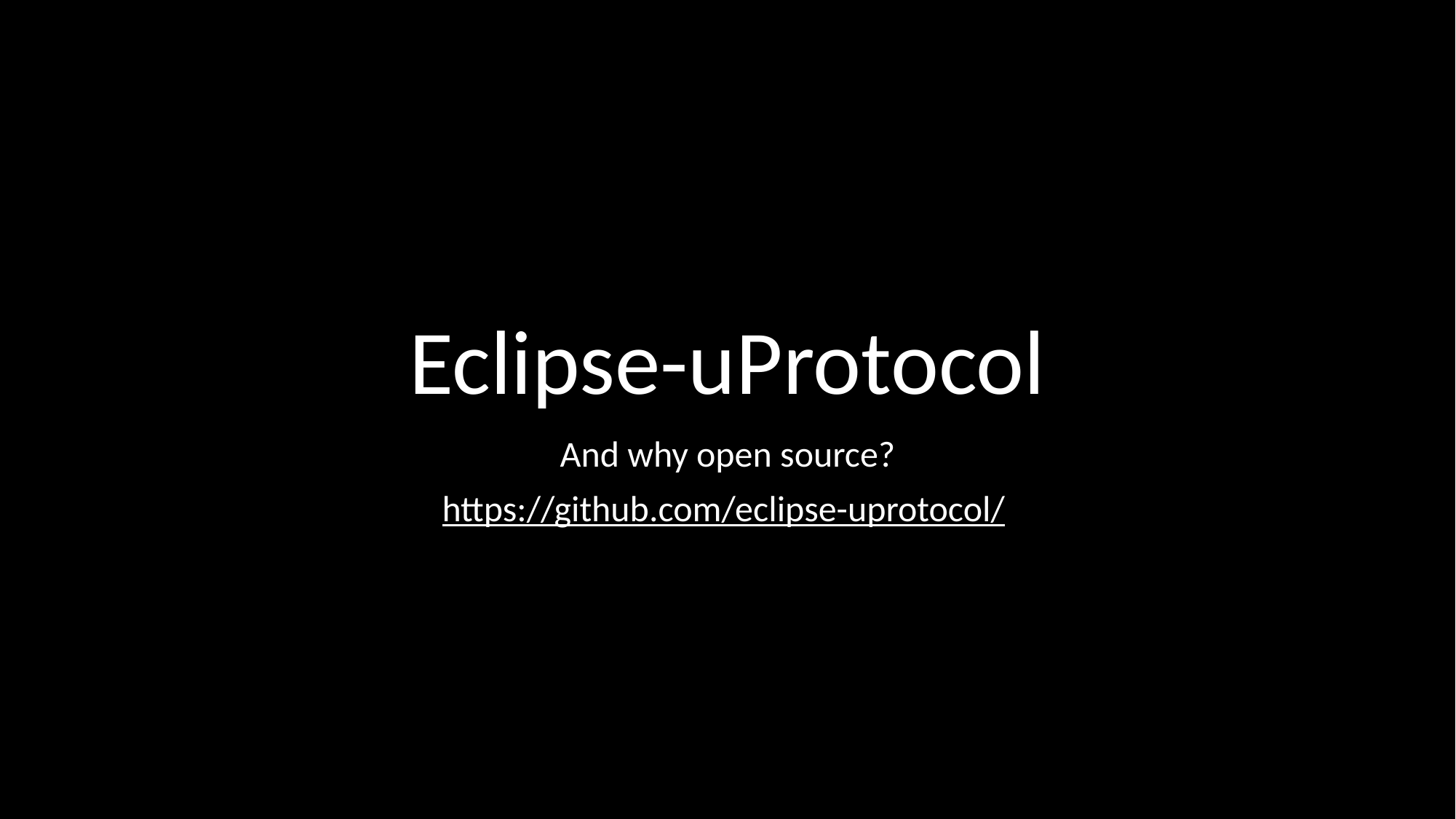

# Eclipse-uProtocol
And why open source?
https://github.com/eclipse-uprotocol/